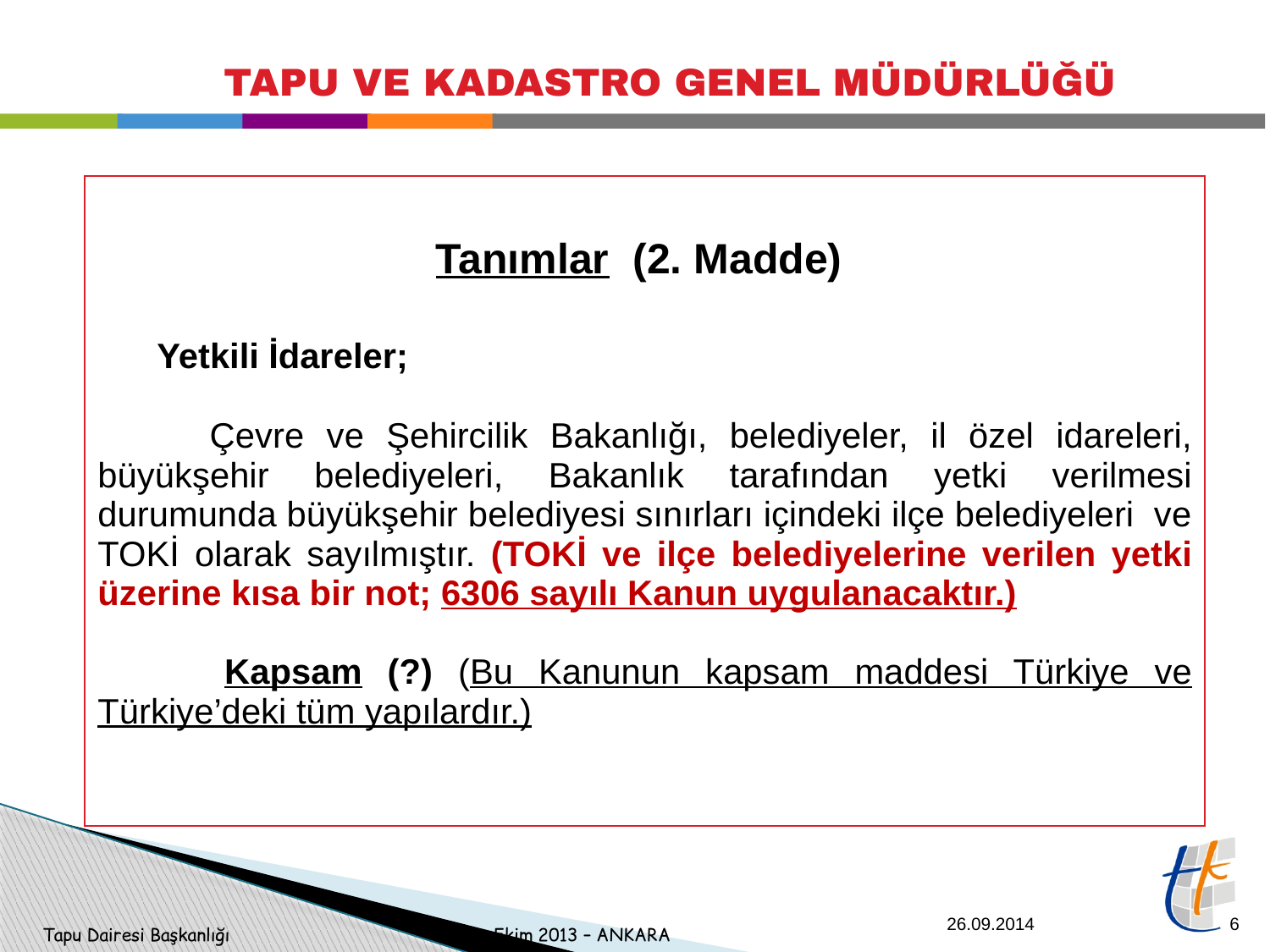

| Tanımlar (2. Madde) Yetkili İdareler; Çevre ve Şehircilik Bakanlığı, belediyeler, il özel idareleri, büyükşehir belediyeleri, Bakanlık tarafından yetki verilmesi durumunda büyükşehir belediyesi sınırları içindeki ilçe belediyeleri ve TOKİ olarak sayılmıştır. (TOKİ ve ilçe belediyelerine verilen yetki üzerine kısa bir not; 6306 sayılı Kanun uygulanacaktır.) Kapsam (?) (Bu Kanunun kapsam maddesi Türkiye ve Türkiye’deki tüm yapılardır.) |
| --- |
26.09.2014
6